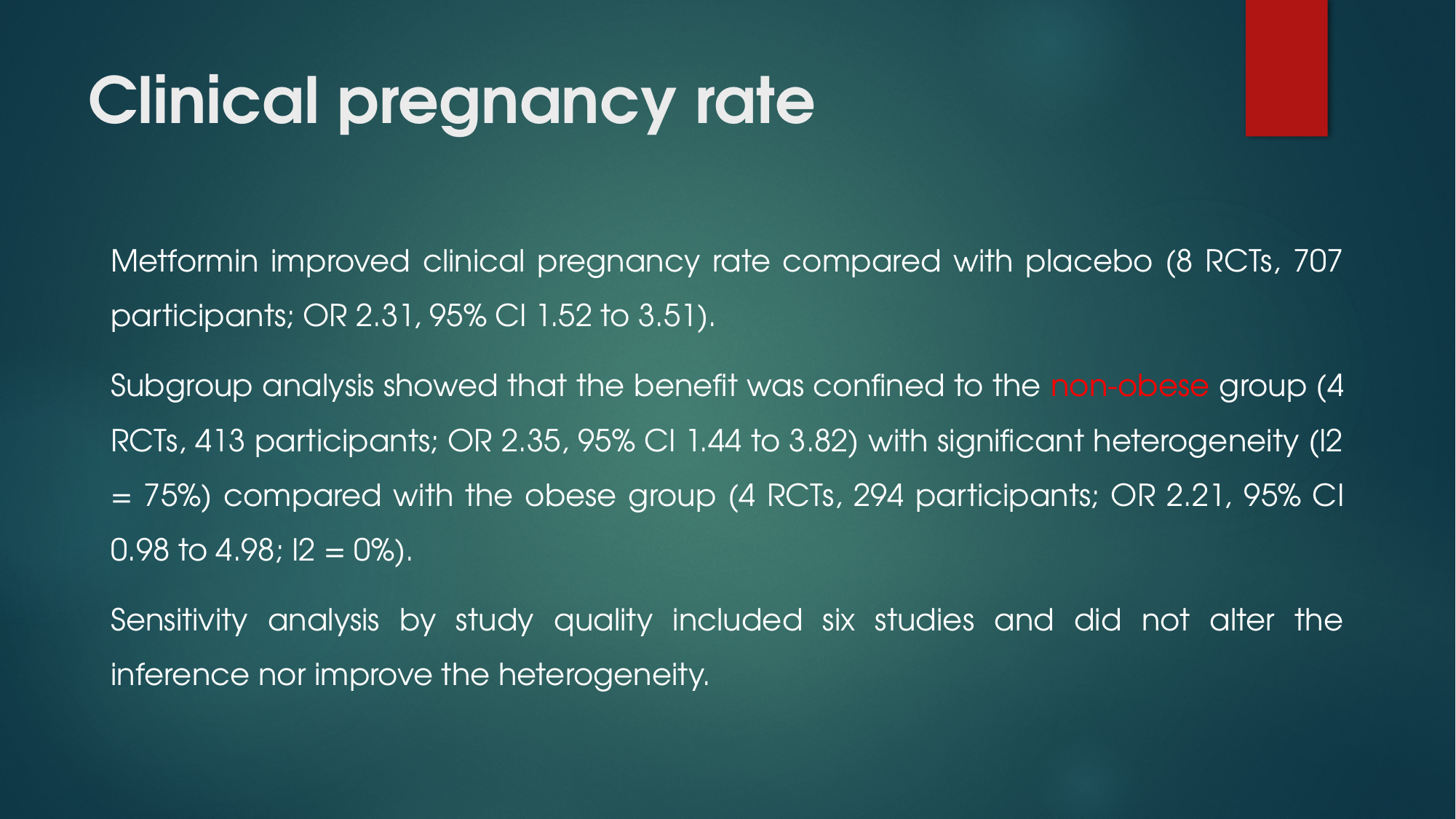

# Clinical pregnancy rate
Metformin improved clinical pregnancy rate compared with placebo (8 RCTs, 707 participants; OR 2.31, 95% CI 1.52 to 3.51).
Subgroup analysis showed that the benefit was confined to the non-obese group (4 RCTs, 413 participants; OR 2.35, 95% CI 1.44 to 3.82) with significant heterogeneity (I2 = 75%) compared with the obese group (4 RCTs, 294 participants; OR 2.21, 95% CI 0.98 to 4.98; I2 = 0%).
Sensitivity analysis by study quality included six studies and did not alter the inference nor improve the heterogeneity.